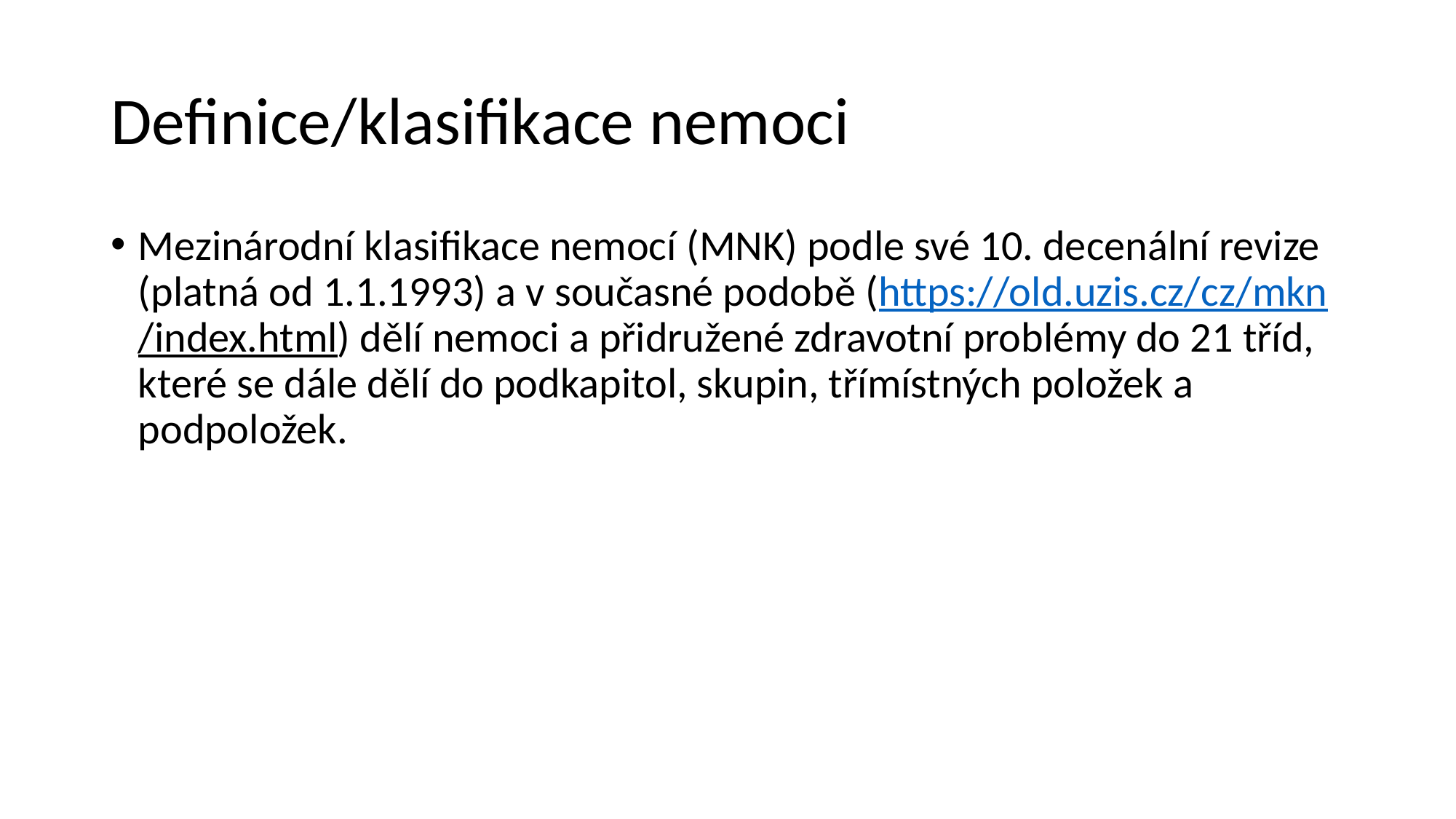

# Definice/klasifikace nemoci
Mezinárodní klasifikace nemocí (MNK) podle své 10. decenální revize (platná od 1.1.1993) a v současné podobě (https://old.uzis.cz/cz/mkn/index.html) dělí nemoci a přidružené zdravotní problémy do 21 tříd, které se dále dělí do podkapitol, skupin, třímístných položek a podpoložek.